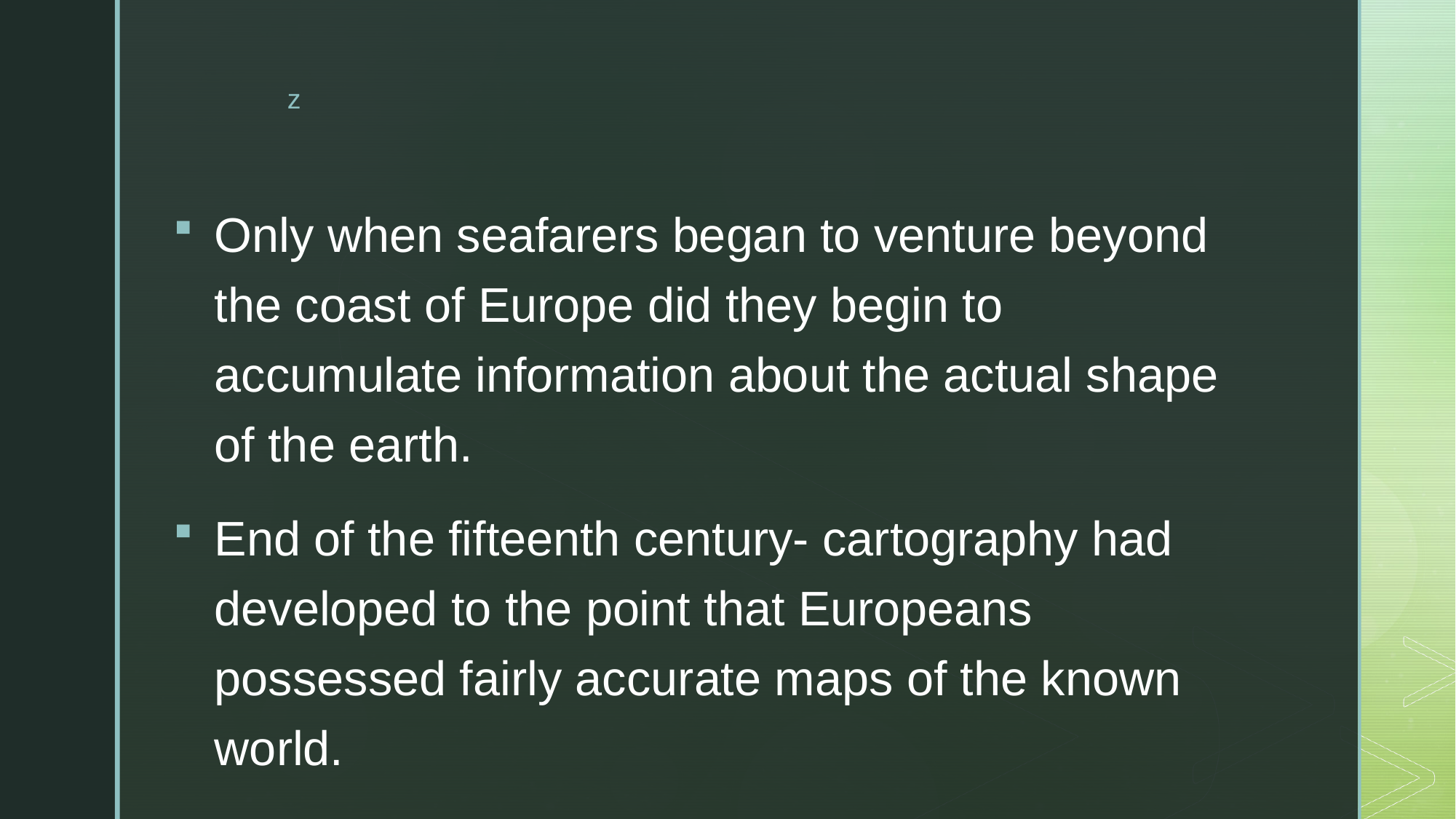

#
Only when seafarers began to venture beyond the coast of Europe did they begin to accumulate information about the actual shape of the earth.
End of the fifteenth century- cartography had developed to the point that Europeans possessed fairly accurate maps of the known world.